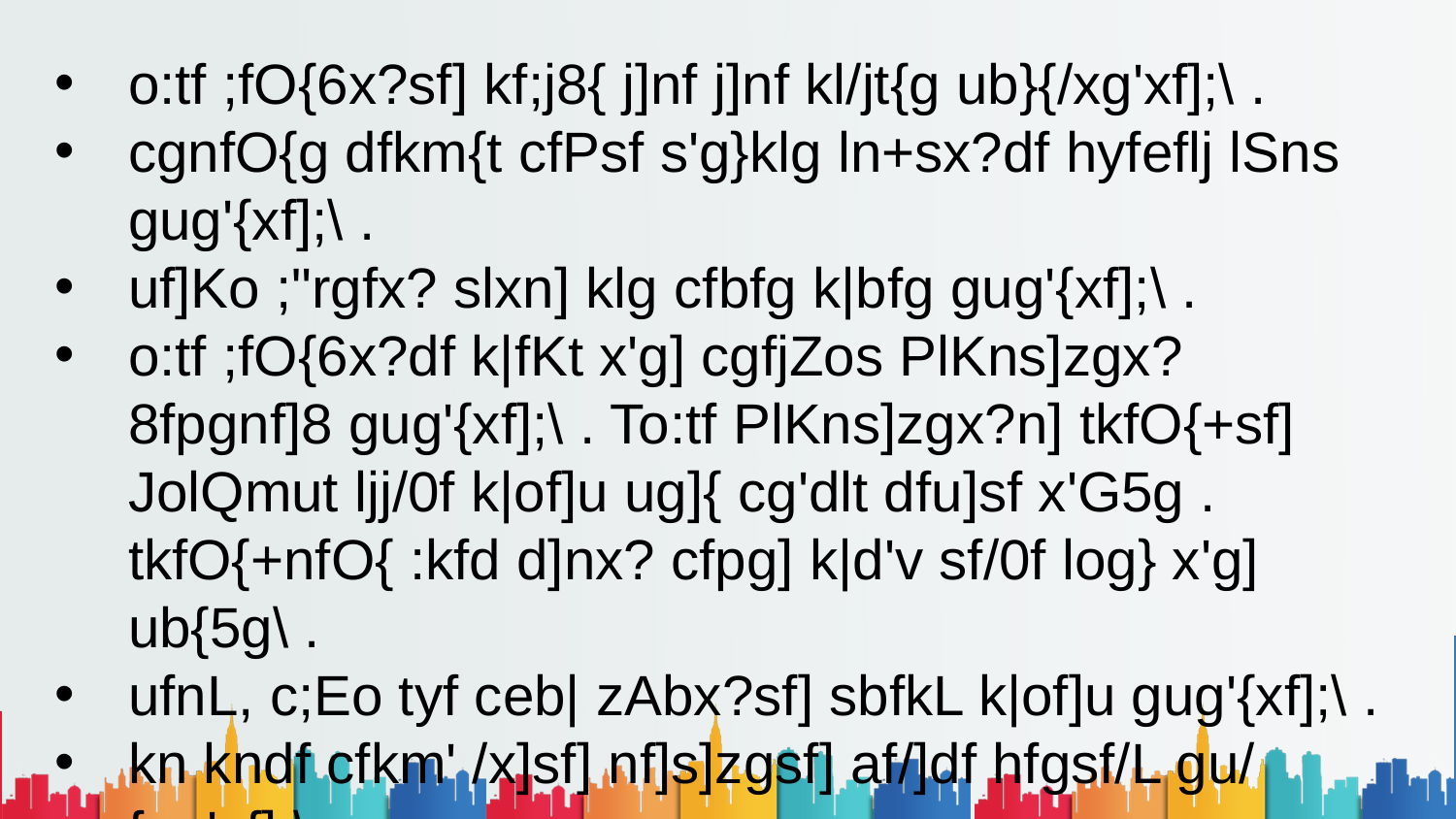

o:tf ;fO{6x?sf] kf;j8{ j]nf j]nf kl/jt{g ub}{/xg'xf];\ .
cgnfO{g dfkm{t cfPsf s'g}klg ln+sx?df hyfeflj lSns gug'{xf];\ .
uf]Ko ;"rgfx? slxn] klg cfbfg k|bfg gug'{xf];\ .
o:tf ;fO{6x?df k|fKt x'g] cgfjZos PlKns]zgx? 8fpgnf]8 gug'{xf];\ . To:tf PlKns]zgx?n] tkfO{+sf] JolQmut ljj/0f k|of]u ug]{ cg'dlt dfu]sf x'G5g . tkfO{+nfO{ :kfd d]nx? cfpg] k|d'v sf/0f log} x'g] ub{5g\ .
ufnL, c;Eo tyf ceb| zAbx?sf] sbfkL k|of]u gug'{xf];\ .
kn kndf cfkm' /x]sf] nf]s]zgsf] af/]df hfgsf/L gu/fpg'xf];\ .
o:tf ;fO{6x?df ;s];Dd sd ;do Joltt ug'{xf];\ .